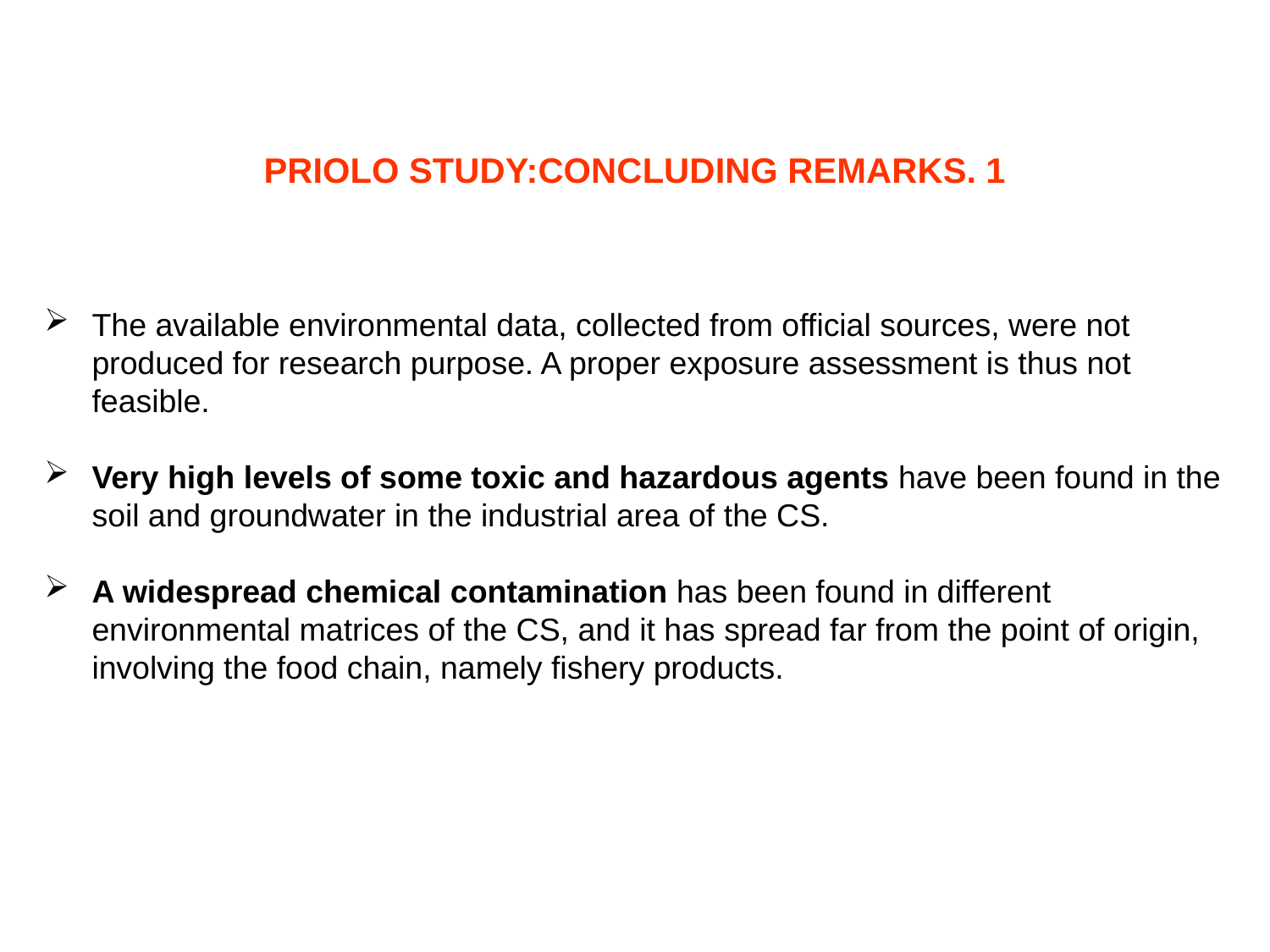

PRIOLO STUDY:CONCLUDING REMARKS. 1

The available environmental data, collected from official sources, were not produced for research purpose. A proper exposure assessment is thus not feasible.

Very high levels of some toxic and hazardous agents have been found in the soil and groundwater in the industrial area of the CS.

A widespread chemical contamination has been found in different environmental matrices of the CS, and it has spread far from the point of origin, involving the food chain, namely fishery products.